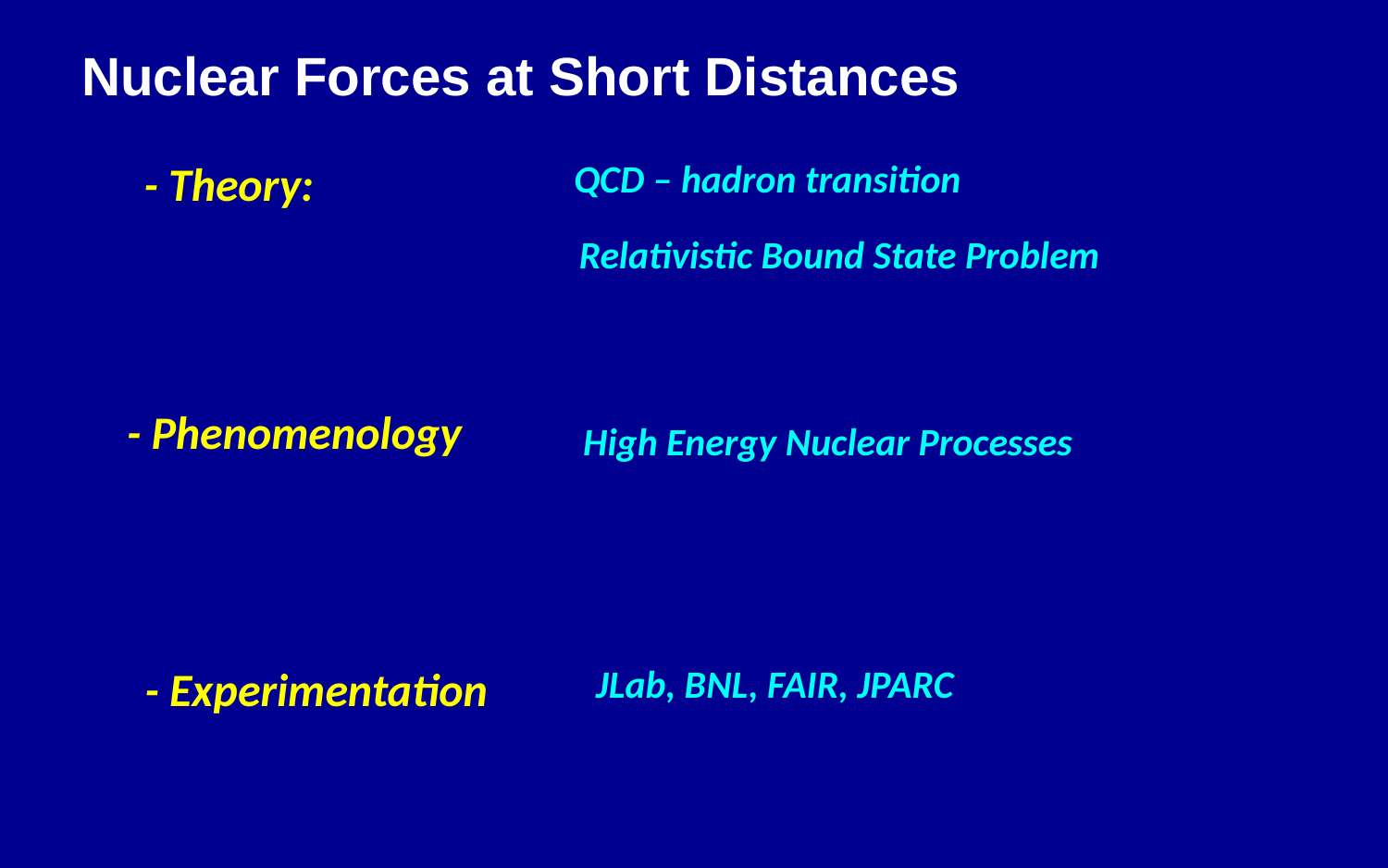

Nuclear Forces at Short Distances
 - Theory:
 QCD – hadron transition
 Relativistic Bound State Problem
- Phenomenology
High Energy Nuclear Processes
JLab, BNL, FAIR, JPARC
- Experimentation